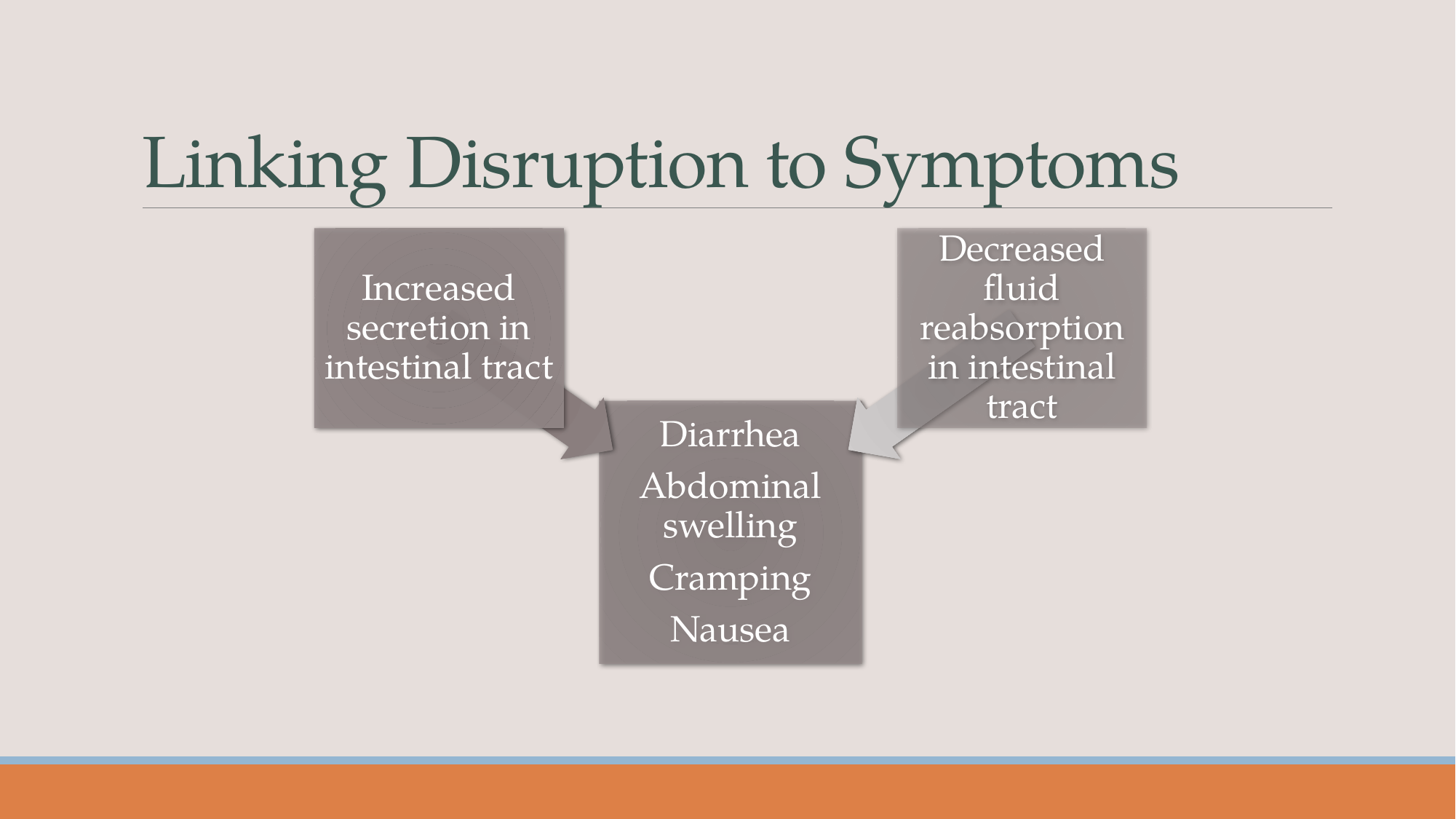

# Linking Disruption to Symptoms
Diarrhea
Abdominal swelling
Cramping
Nausea
Increased secretion in intestinal tract
Decreased fluid reabsorption in intestinal tract